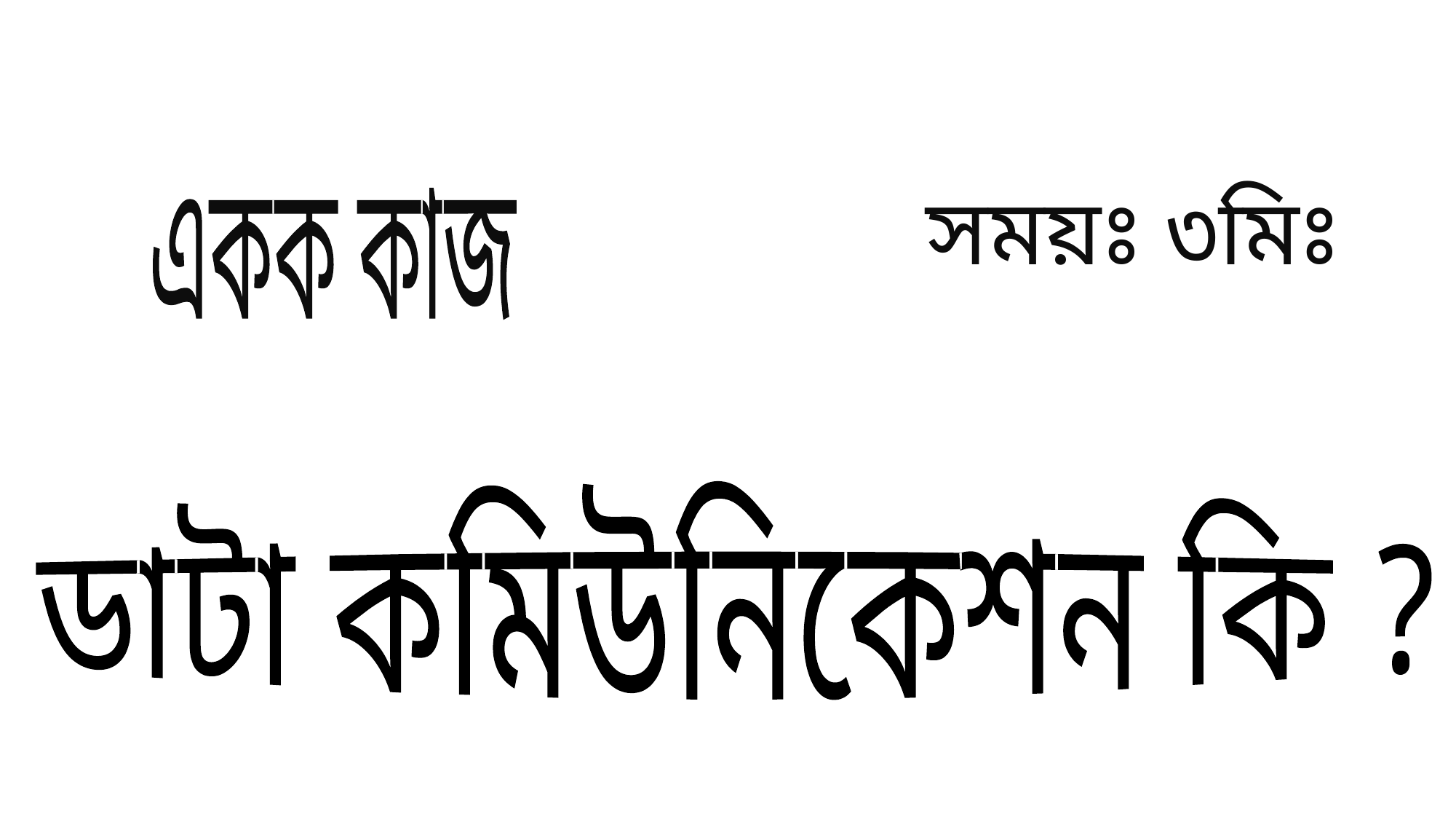

সময়ঃ ৩মিঃ
একক কাজ
ডাটা কমিউনিকেশন কি ?